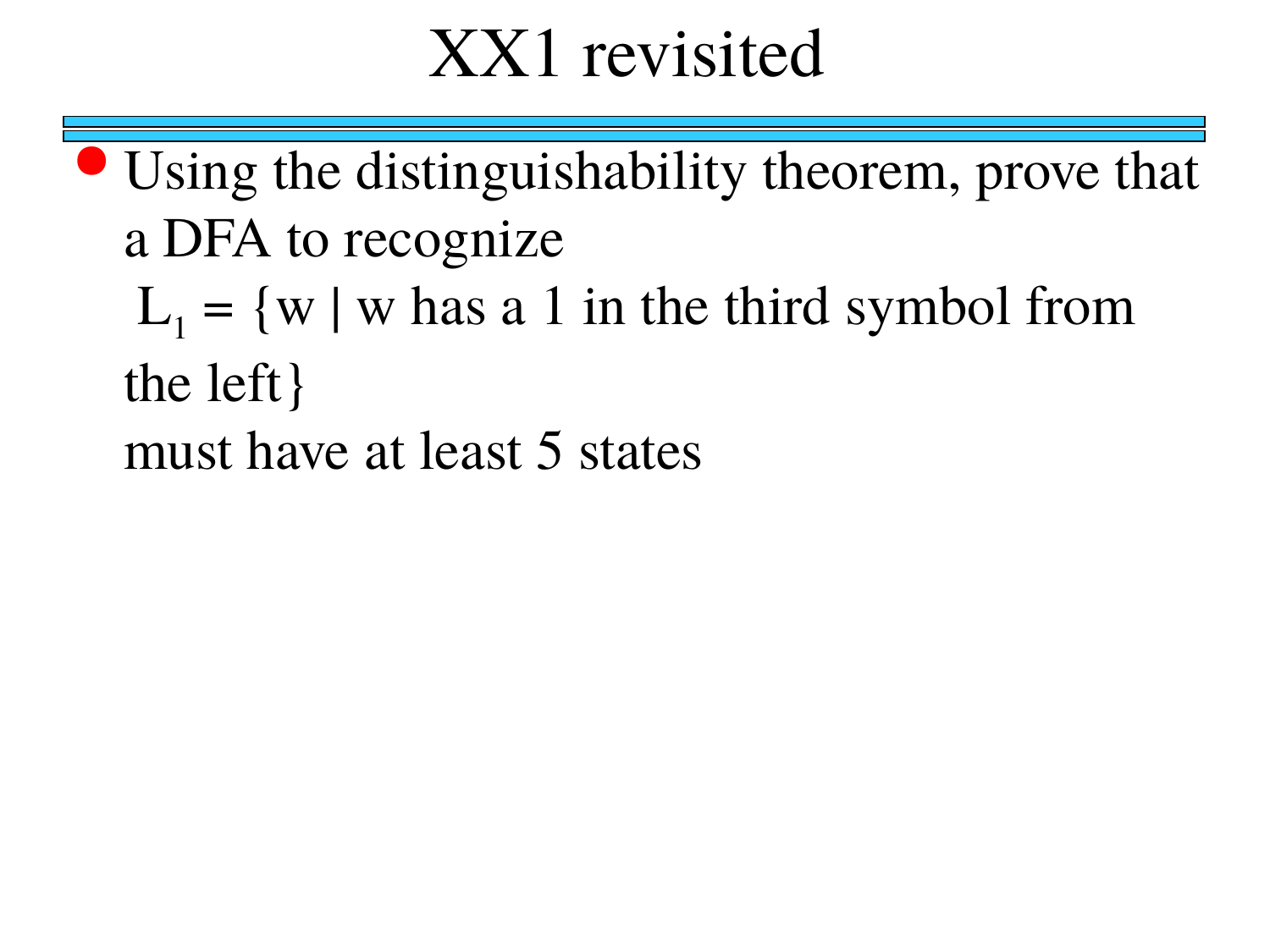

# XX1 revisited

Using the distinguishability theorem, prove that a DFA to recognize
 L1 = {w | w has a 1 in the third symbol from the left}
must have at least 5 states